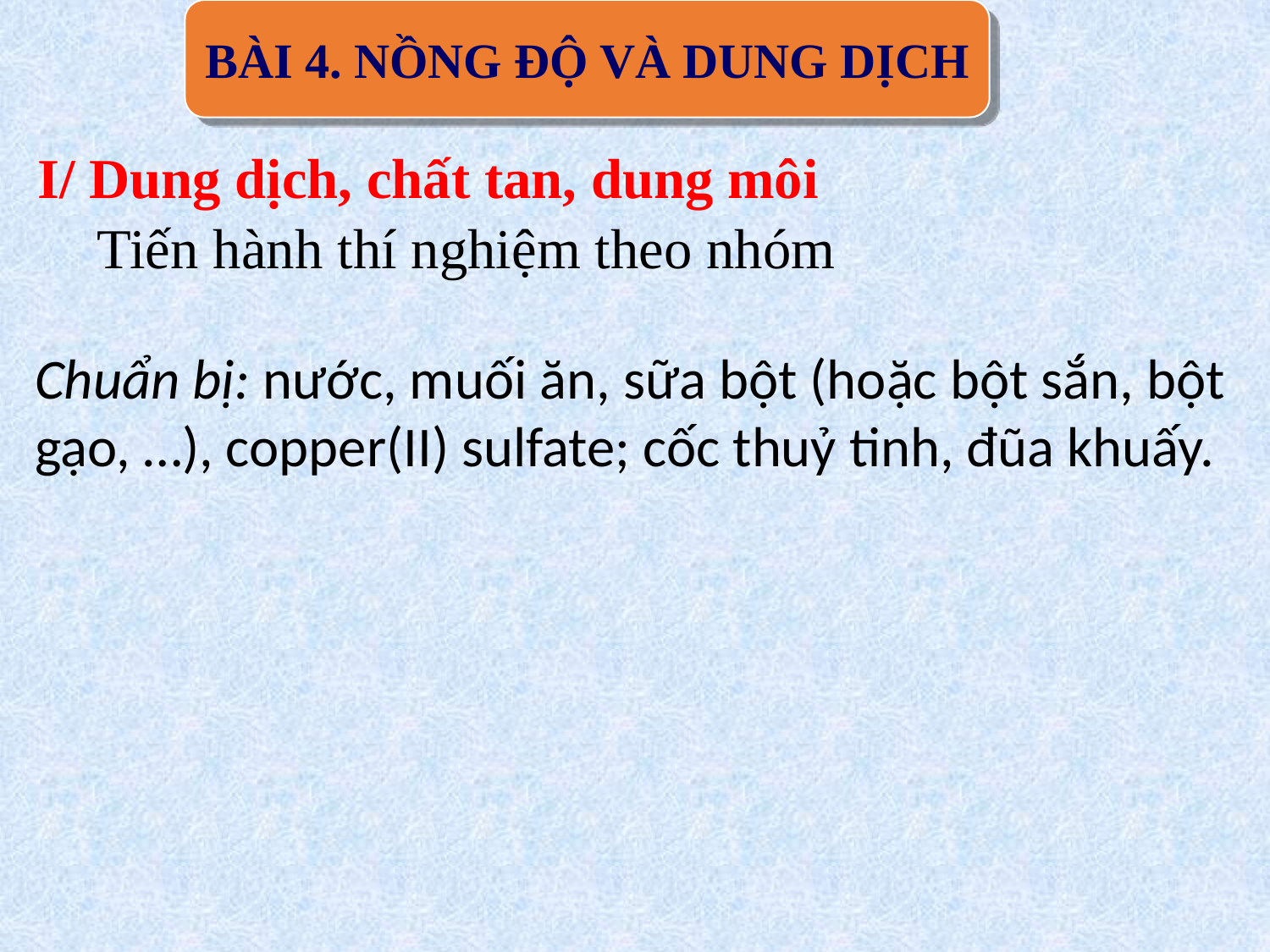

BÀI 4. NỒNG ĐỘ VÀ DUNG DỊCH
I/ Dung dịch, chất tan, dung môi
Tiến hành thí nghiệm theo nhóm
Chuẩn bị: nước, muối ăn, sữa bột (hoặc bột sắn, bột gạo, …), copper(II) sulfate; cốc thuỷ tinh, đũa khuấy.